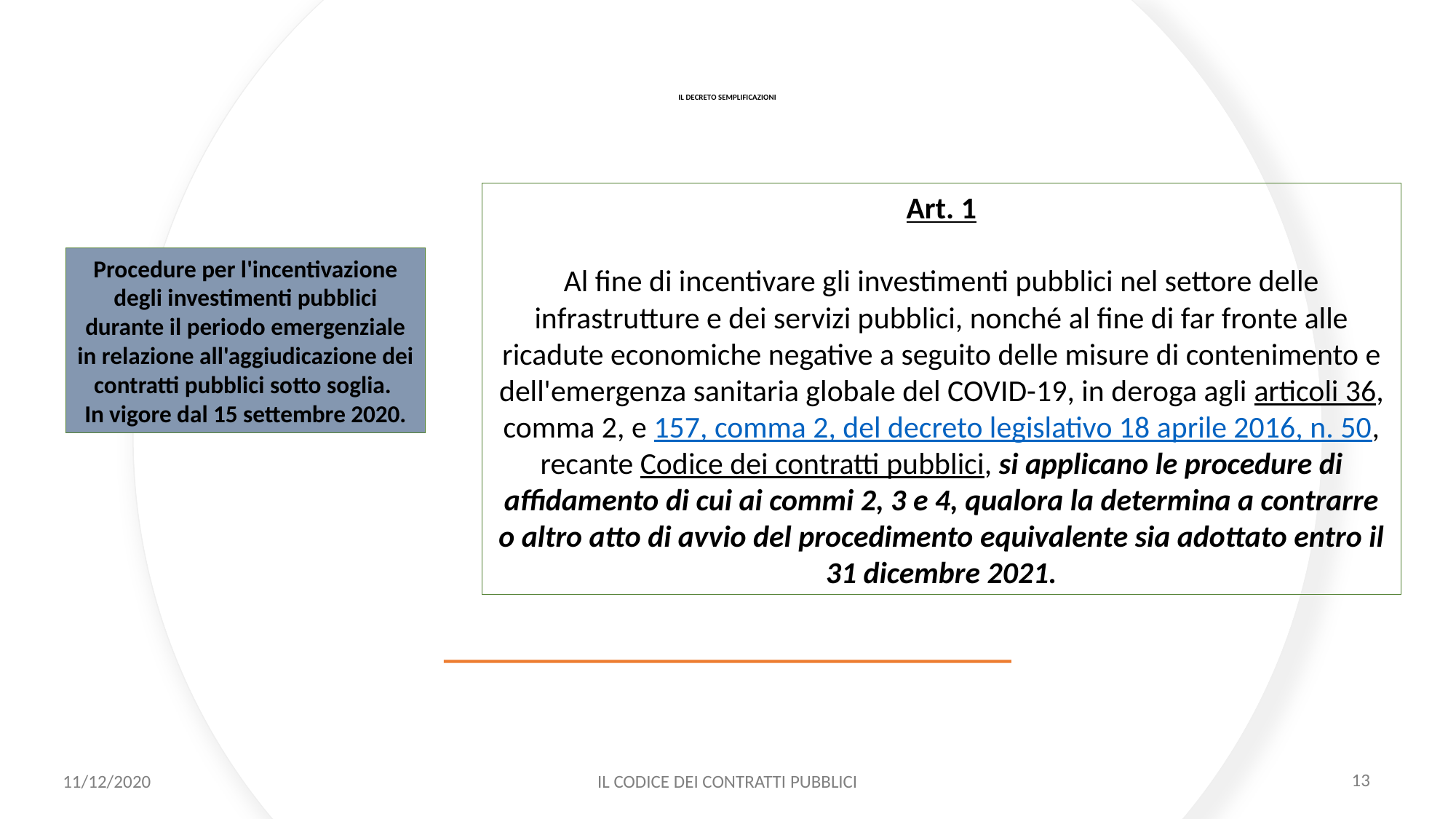

# IL DECRETO SEMPLIFICAZIONI
Art. 1

Al fine di incentivare gli investimenti pubblici nel settore delle infrastrutture e dei servizi pubblici, nonché al fine di far fronte alle ricadute economiche negative a seguito delle misure di contenimento e dell'emergenza sanitaria globale del COVID-19, in deroga agli articoli 36, comma 2, e 157, comma 2, del decreto legislativo 18 aprile 2016, n. 50, recante Codice dei contratti pubblici, si applicano le procedure di affidamento di cui ai commi 2, 3 e 4, qualora la determina a contrarre o altro atto di avvio del procedimento equivalente sia adottato entro il 31 dicembre 2021.
Procedure per l'incentivazione degli investimenti pubblici durante il periodo emergenziale in relazione all'aggiudicazione dei contratti pubblici sotto soglia.
In vigore dal 15 settembre 2020.

11/12/2020
IL CODICE DEI CONTRATTI PUBBLICI
13